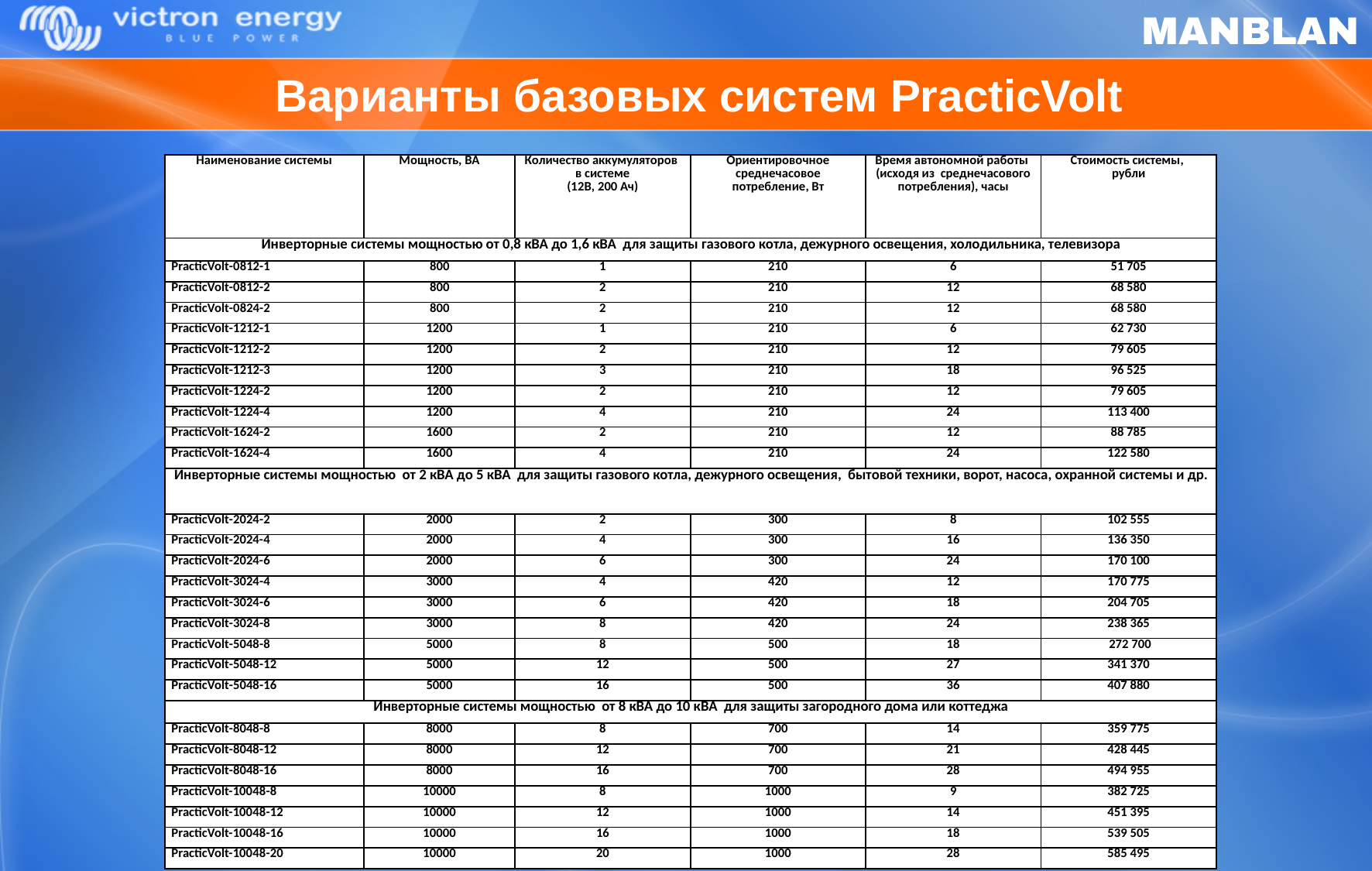

MANBLAN
# Варианты базовых систем PracticVolt
| Наименование системы | Мощность, ВА | Количество аккумуляторов в системе (12В, 200 Ач) | Ориентировочное среднечасовое потребление, Вт | Время автономной работы (исходя из среднечасового потребления), часы | Стоимость системы, рубли |
| --- | --- | --- | --- | --- | --- |
| Инверторные системы мощностью oт 0,8 кВА до 1,6 кВА для защиты газового котла, дежурного освещения, холодильника, телевизора |  |  |  |  |  |
| PracticVolt-0812-1 | 800 | 1 | 210 | 6 | 51 705 |
| PracticVolt-0812-2 | 800 | 2 | 210 | 12 | 68 580 |
| PracticVolt-0824-2 | 800 | 2 | 210 | 12 | 68 580 |
| PracticVolt-1212-1 | 1200 | 1 | 210 | 6 | 62 730 |
| PracticVolt-1212-2 | 1200 | 2 | 210 | 12 | 79 605 |
| PracticVolt-1212-3 | 1200 | 3 | 210 | 18 | 96 525 |
| PracticVolt-1224-2 | 1200 | 2 | 210 | 12 | 79 605 |
| PracticVolt-1224-4 | 1200 | 4 | 210 | 24 | 113 400 |
| PracticVolt-1624-2 | 1600 | 2 | 210 | 12 | 88 785 |
| PracticVolt-1624-4 | 1600 | 4 | 210 | 24 | 122 580 |
| Инверторные системы мощностью от 2 кВА до 5 кВА для защиты газового котла, дежурного освещения, бытовой техники, ворот, насоса, охранной системы и др. |  |  |  |  |  |
| PracticVolt-2024-2 | 2000 | 2 | 300 | 8 | 102 555 |
| PracticVolt-2024-4 | 2000 | 4 | 300 | 16 | 136 350 |
| PracticVolt-2024-6 | 2000 | 6 | 300 | 24 | 170 100 |
| PracticVolt-3024-4 | 3000 | 4 | 420 | 12 | 170 775 |
| PracticVolt-3024-6 | 3000 | 6 | 420 | 18 | 204 705 |
| PracticVolt-3024-8 | 3000 | 8 | 420 | 24 | 238 365 |
| PracticVolt-5048-8 | 5000 | 8 | 500 | 18 | 272 700 |
| PracticVolt-5048-12 | 5000 | 12 | 500 | 27 | 341 370 |
| PracticVolt-5048-16 | 5000 | 16 | 500 | 36 | 407 880 |
| Инверторные системы мощностью от 8 кВА до 10 кВА для защиты загородного дома или коттеджа |  |  |  |  |  |
| PracticVolt-8048-8 | 8000 | 8 | 700 | 14 | 359 775 |
| PracticVolt-8048-12 | 8000 | 12 | 700 | 21 | 428 445 |
| PracticVolt-8048-16 | 8000 | 16 | 700 | 28 | 494 955 |
| PracticVolt-10048-8 | 10000 | 8 | 1000 | 9 | 382 725 |
| PracticVolt-10048-12 | 10000 | 12 | 1000 | 14 | 451 395 |
| PracticVolt-10048-16 | 10000 | 16 | 1000 | 18 | 539 505 |
| PracticVolt-10048-20 | 10000 | 20 | 1000 | 28 | 585 495 |